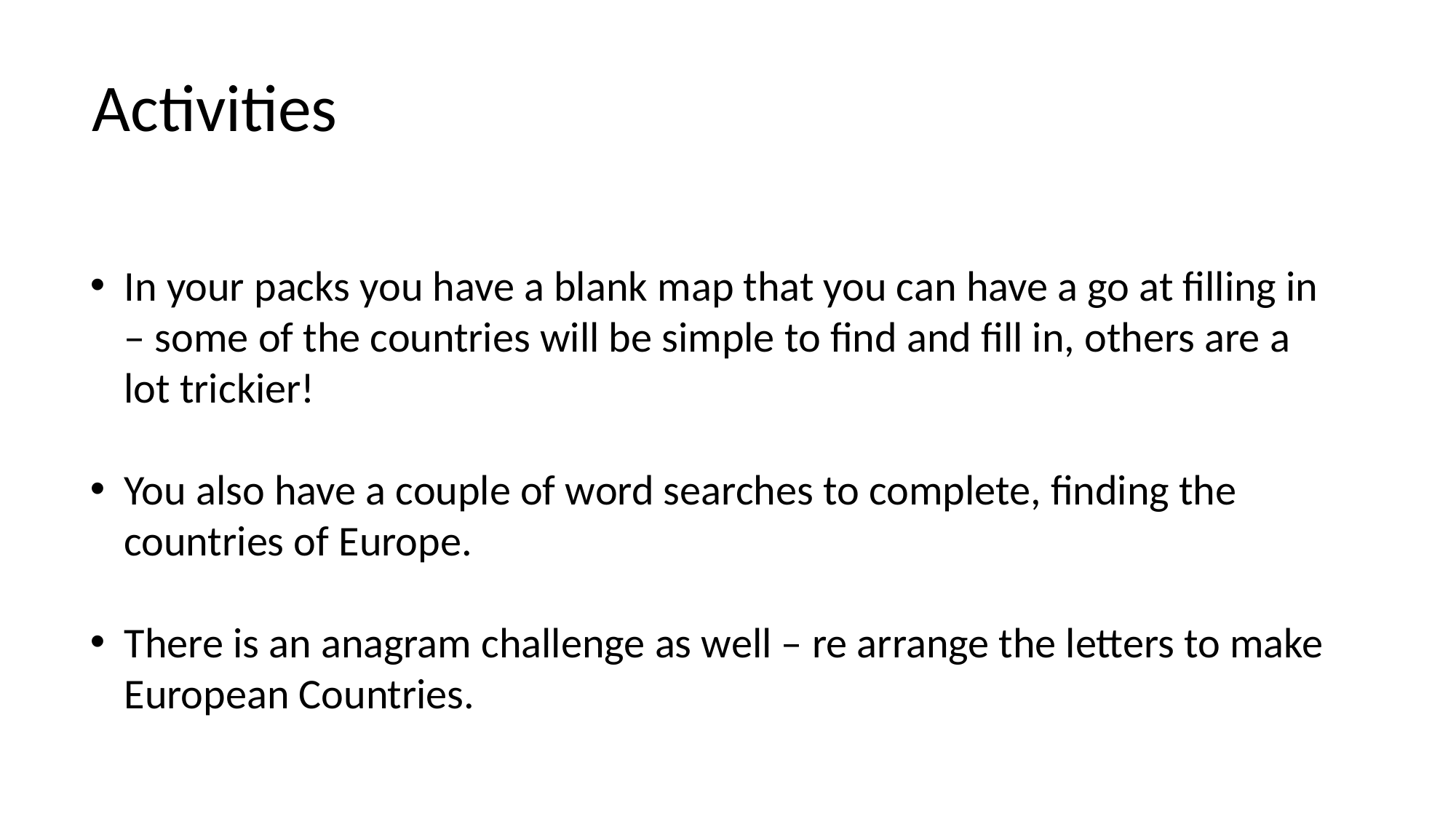

Activities
In your packs you have a blank map that you can have a go at filling in – some of the countries will be simple to find and fill in, others are a lot trickier!

You also have a couple of word searches to complete, finding the countries of Europe.

There is an anagram challenge as well – re arrange the letters to make European Countries.